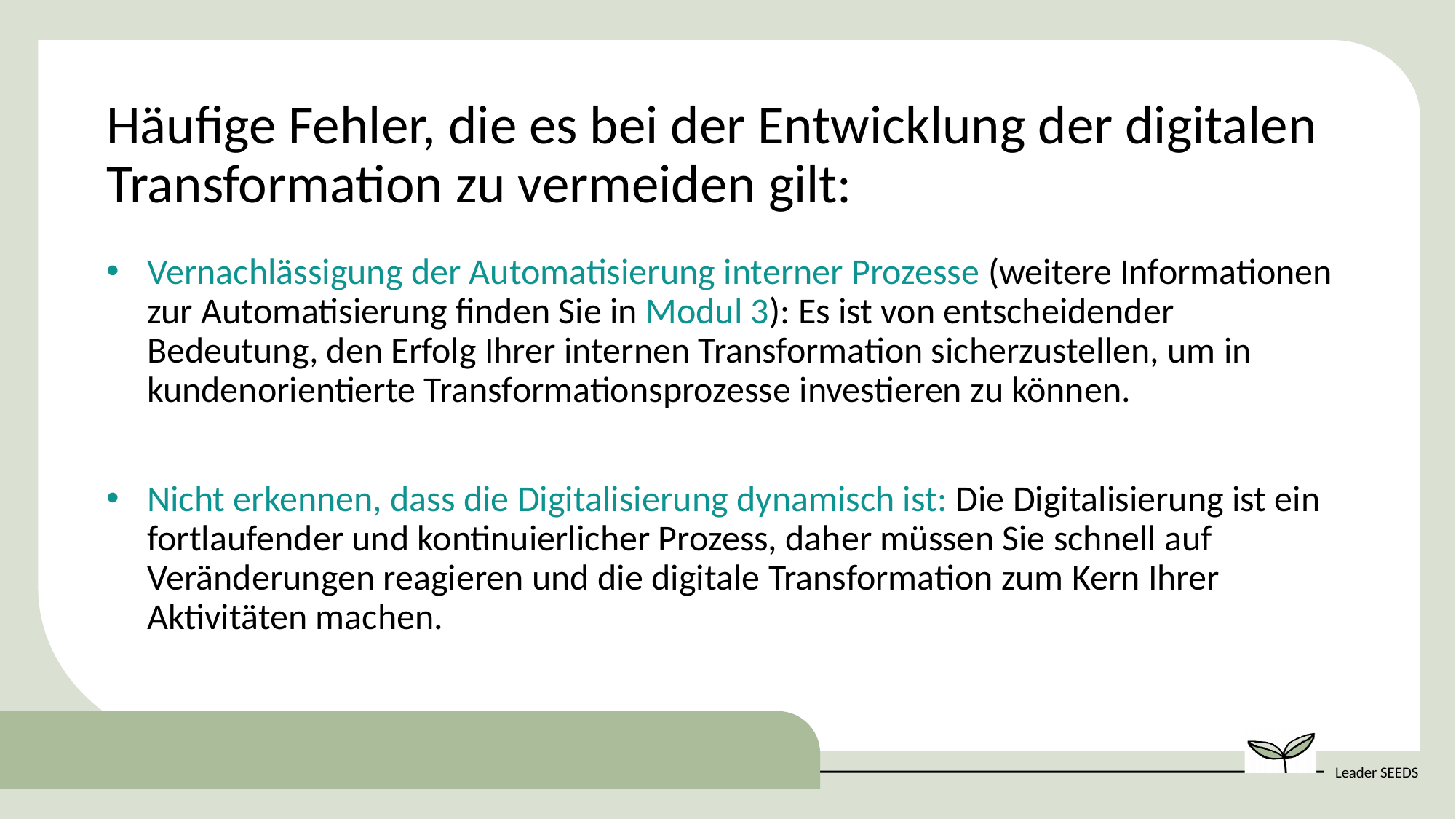

Häufige Fehler, die es bei der Entwicklung der digitalen Transformation zu vermeiden gilt:
Vernachlässigung der Automatisierung interner Prozesse (weitere Informationen zur Automatisierung finden Sie in Modul 3): Es ist von entscheidender Bedeutung, den Erfolg Ihrer internen Transformation sicherzustellen, um in kundenorientierte Transformationsprozesse investieren zu können.

Nicht erkennen, dass die Digitalisierung dynamisch ist: Die Digitalisierung ist ein fortlaufender und kontinuierlicher Prozess, daher müssen Sie schnell auf Veränderungen reagieren und die digitale Transformation zum Kern Ihrer Aktivitäten machen.